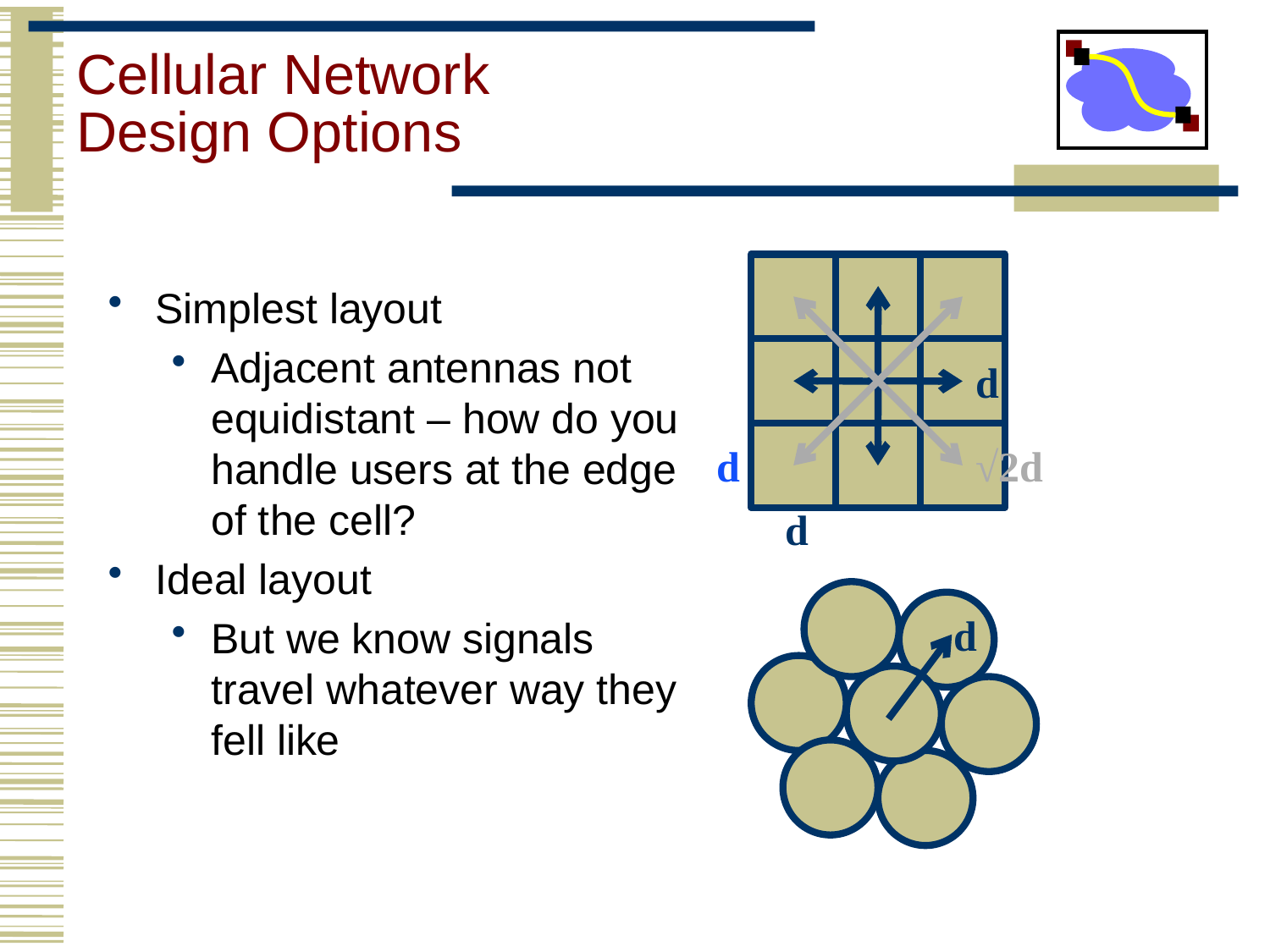

# Cellular Network Design Options

d
d
√2d
d
Simplest layout
Adjacent antennas not equidistant – how do you handle users at the edge of the cell?
Ideal layout
But we know signals travel whatever way they fell like

d